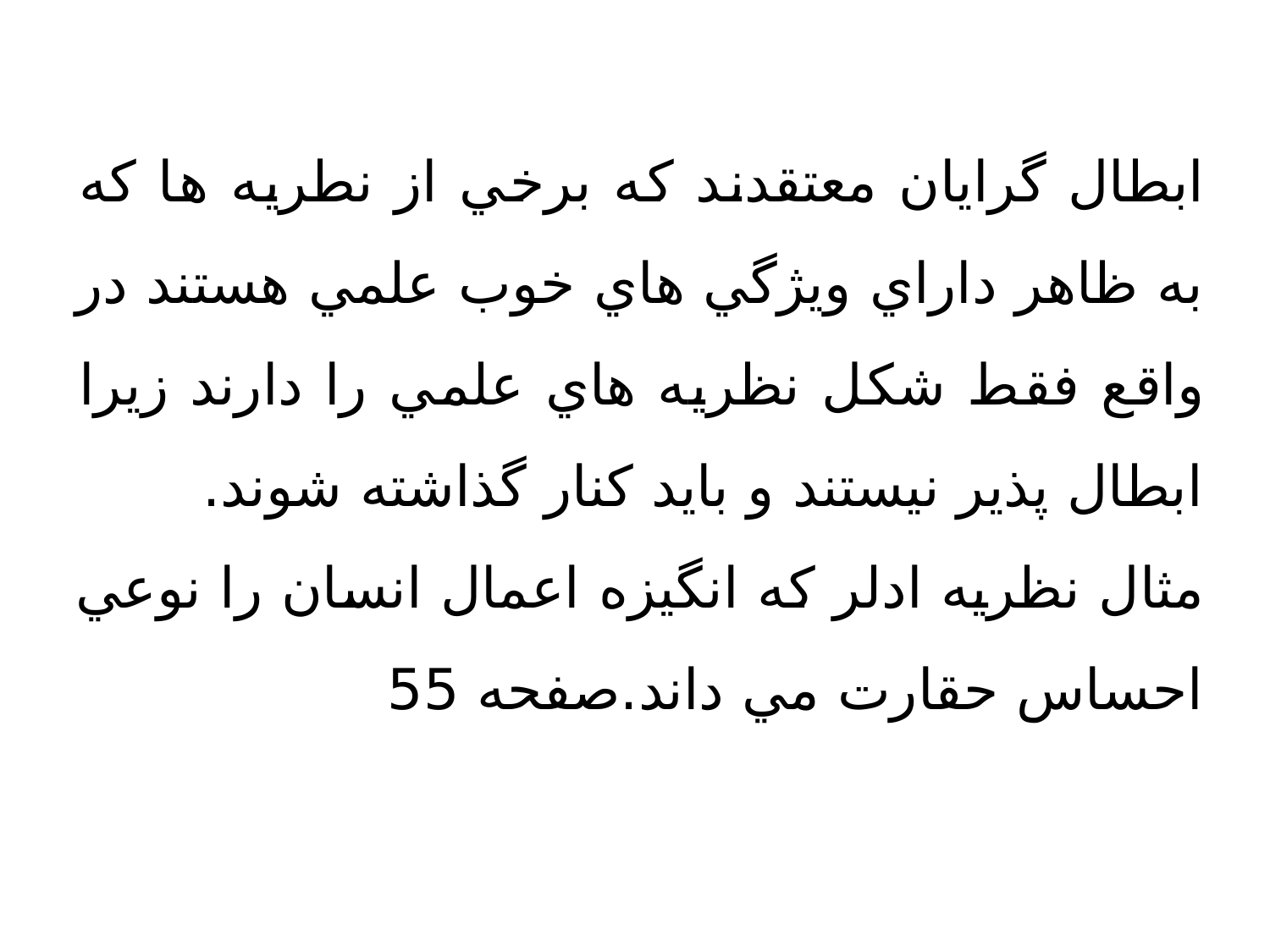

ابطال گرايان معتقدند كه برخي از نطريه ها كه به ظاهر داراي ويژگي هاي خوب علمي هستند در واقع فقط شكل نظريه هاي علمي را دارند زيرا ابطال پذير نيستند و بايد كنار گذاشته شوند.
مثال نظريه ادلر كه انگيزه اعمال انسان را نوعي احساس حقارت مي داند.صفحه 55